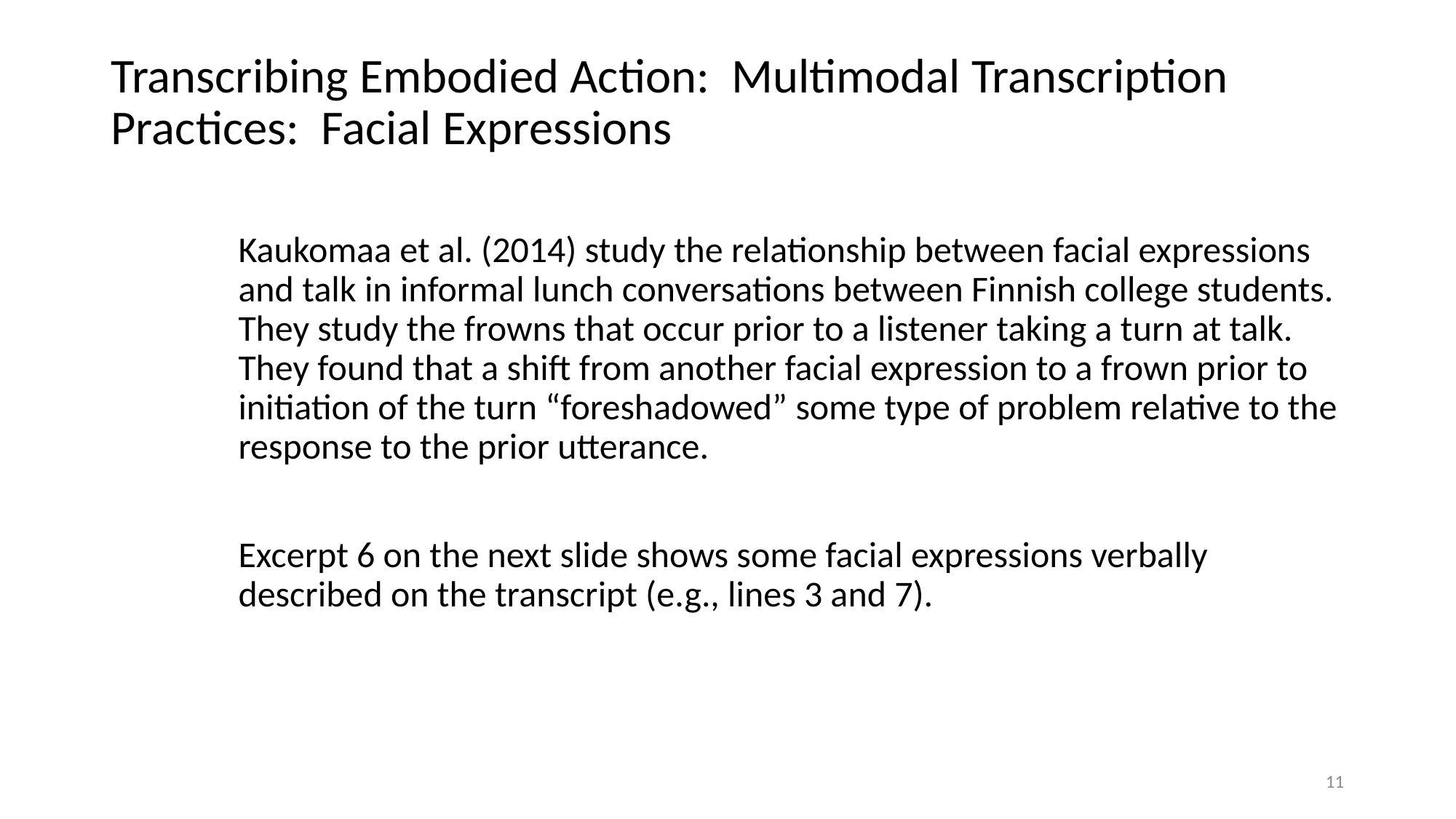

# Transcribing Embodied Action:  Multimodal Transcription Practices:  Facial Expressions
Kaukomaa et al. (2014) study the relationship between facial expressions and talk in informal lunch conversations between Finnish college students.  They study the frowns that occur prior to a listener taking a turn at talk. They found that a shift from another facial expression to a frown prior to initiation of the turn “foreshadowed” some type of problem relative to the response to the prior utterance.

Excerpt 6 on the next slide shows some facial expressions verbally described on the transcript (e.g., lines 3 and 7).

11